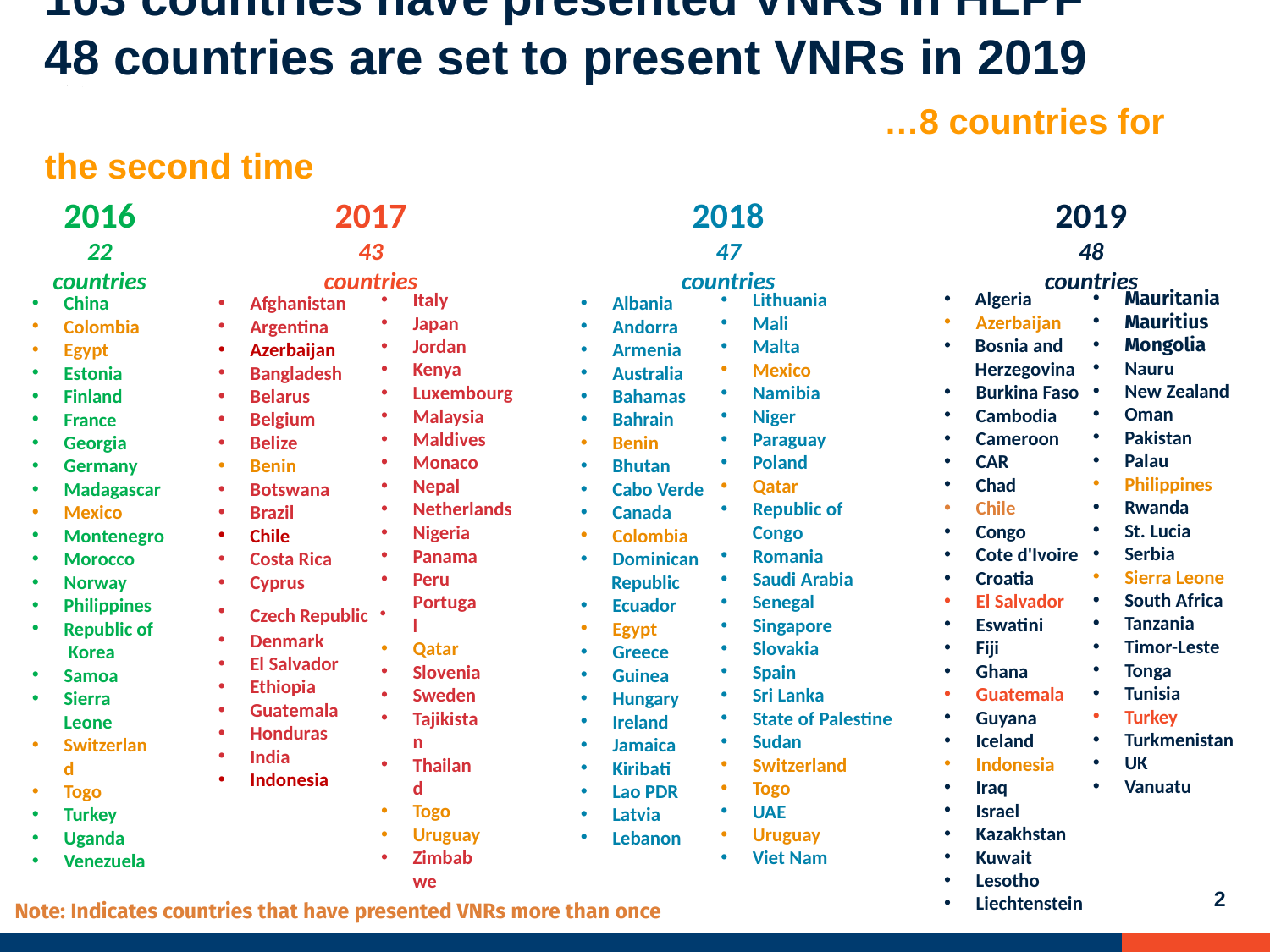

# 103 countries have presented VNRs in HLPF 48 countries are set to present VNRs in 2019 …8 countries for the second time
2016
22 countries
2017
43 countries
2018
47 countries
2019
48 countries

Mauritania
Mauritius
Mongolia
Nauru
New Zealand
Oman
Pakistan
Palau
Philippines
Rwanda
St. Lucia
Serbia
Sierra Leone
South Africa
Tanzania
Timor-Leste
Tonga
Tunisia
Turkey
Turkmenistan
UK
Vanuatu
Algeria
Azerbaijan
Bosnia and  Herzegovina
Burkina Faso
Cambodia
Cameroon
CAR
Chad
Chile
Congo
Cote d'Ivoire
Croatia
El Salvador
Eswatini
Fiji
Ghana
Guatemala
Guyana
Iceland
Indonesia
Iraq
Israel
Kazakhstan
Kuwait
Lesotho
Liechtenstein
Italy
Japan
Jordan
Kenya
Luxembourg
Malaysia
Maldives
Monaco
Nepal
Netherlands
Nigeria
Panama
Peru  Portugal
Qatar
Slovenia
Sweden
Tajikistan
Thailand
Togo
Uruguay
Zimbabwe
Lithuania
Mali
Malta
Mexico
Namibia
Niger
Paraguay
Poland
Qatar
Republic of Congo
Romania
Saudi Arabia
Senegal
Singapore
Slovakia
Spain
Sri Lanka
State of Palestine
Sudan
Switzerland
Togo
UAE
Uruguay
Viet Nam
China
Colombia
Egypt
Estonia
Finland
France
Georgia
Germany
Madagascar
Mexico
Montenegro
Morocco
Norway
Philippines
Republic of  Korea
Samoa
Sierra Leone
Switzerland
Togo
Turkey
Uganda
Venezuela
Afghanistan
Argentina
Azerbaijan
Bangladesh
Belarus
Belgium
Belize
Benin
Botswana
Brazil
Chile
Costa Rica
Cyprus
Czech Republic  •
Denmark
El Salvador
Ethiopia
Guatemala
Honduras
India
Indonesia
Albania
Andorra
Armenia
Australia
Bahamas
Bahrain
Benin
Bhutan
Cabo Verde
Canada
Colombia
Dominican
Republic
Ecuador
Egypt
Greece
Guinea
Hungary
Ireland
Jamaica
Kiribati
Lao PDR
Latvia
Lebanon
2
Note: Indicates countries that have presented VNRs more than once